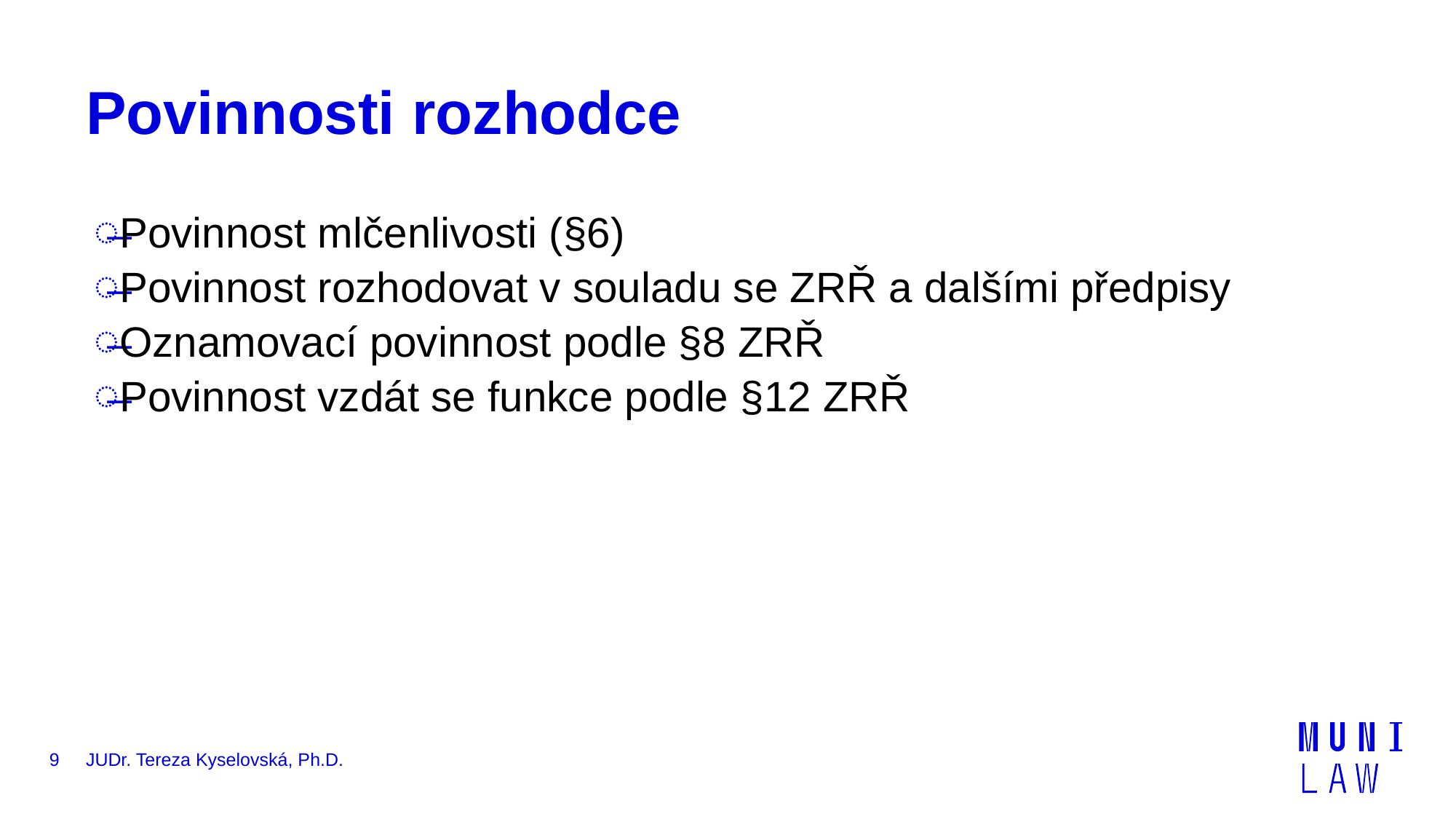

# Povinnosti rozhodce
Povinnost mlčenlivosti (§6)
Povinnost rozhodovat v souladu se ZRŘ a dalšími předpisy
Oznamovací povinnost podle §8 ZRŘ
Povinnost vzdát se funkce podle §12 ZRŘ

9
JUDr. Tereza Kyselovská, Ph.D.